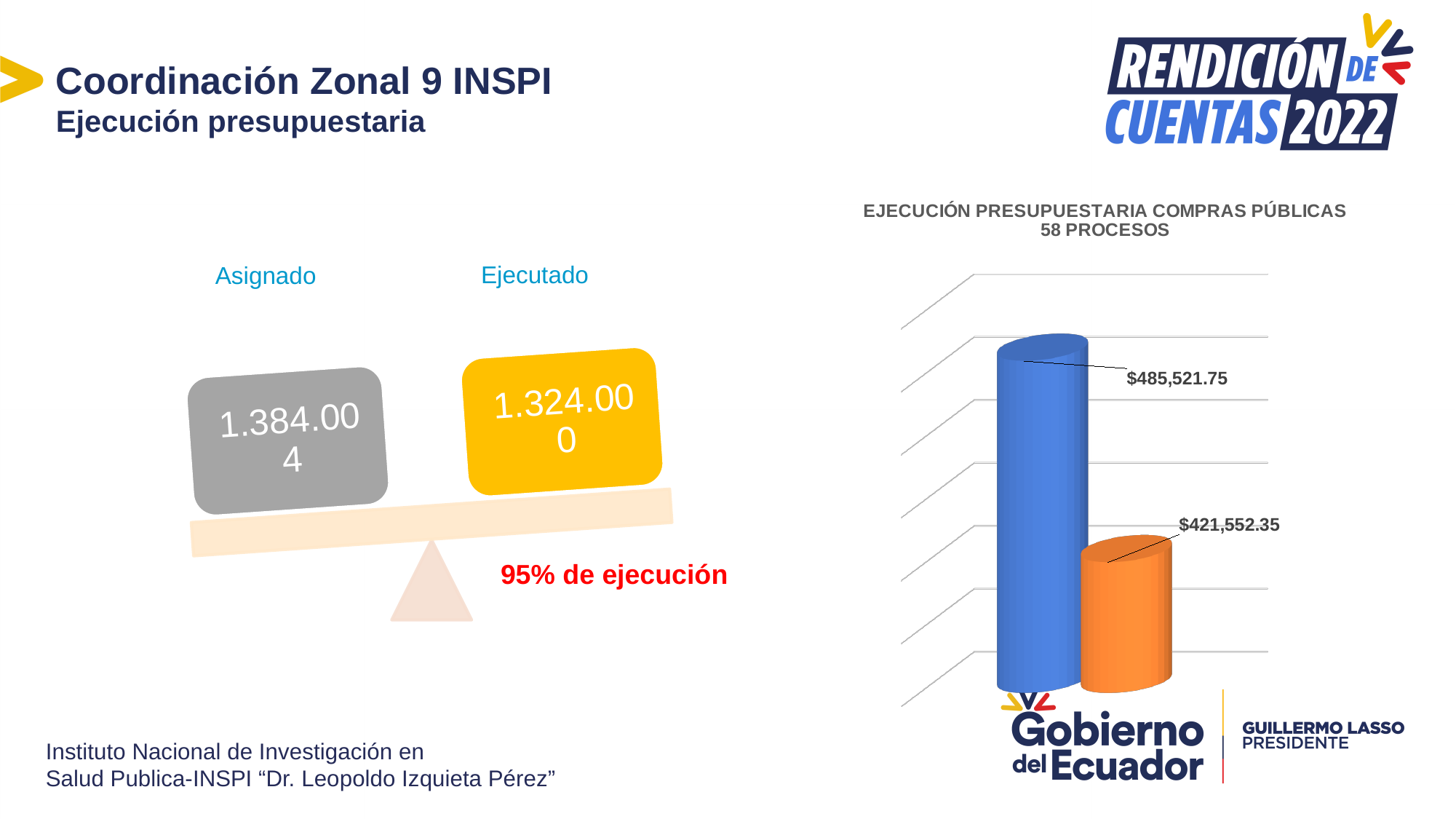

Coordinación Zonal 9 INSPI
Ejecución presupuestaria
Ejecutado
Asignado
1.384.004

1.324.000

[unsupported chart]

95% de ejecución
Instituto Nacional de Investigación en
Salud Publica-INSPI “Dr. Leopoldo Izquieta Pérez”